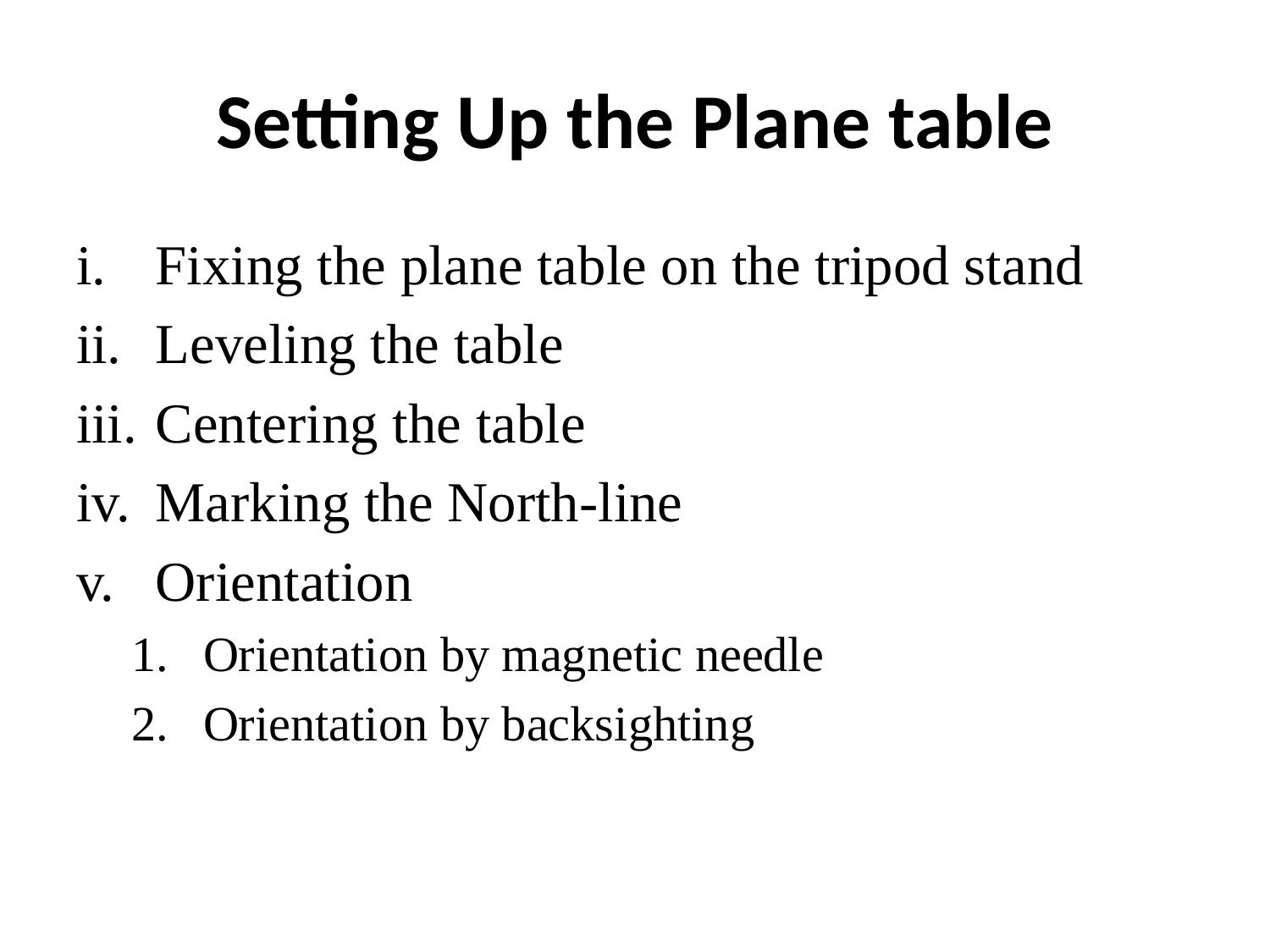

# Setting Up the Plane table
Fixing the plane table on the tripod stand
Leveling the table
Centering the table
Marking the North-line
Orientation
Orientation by magnetic needle
Orientation by backsighting